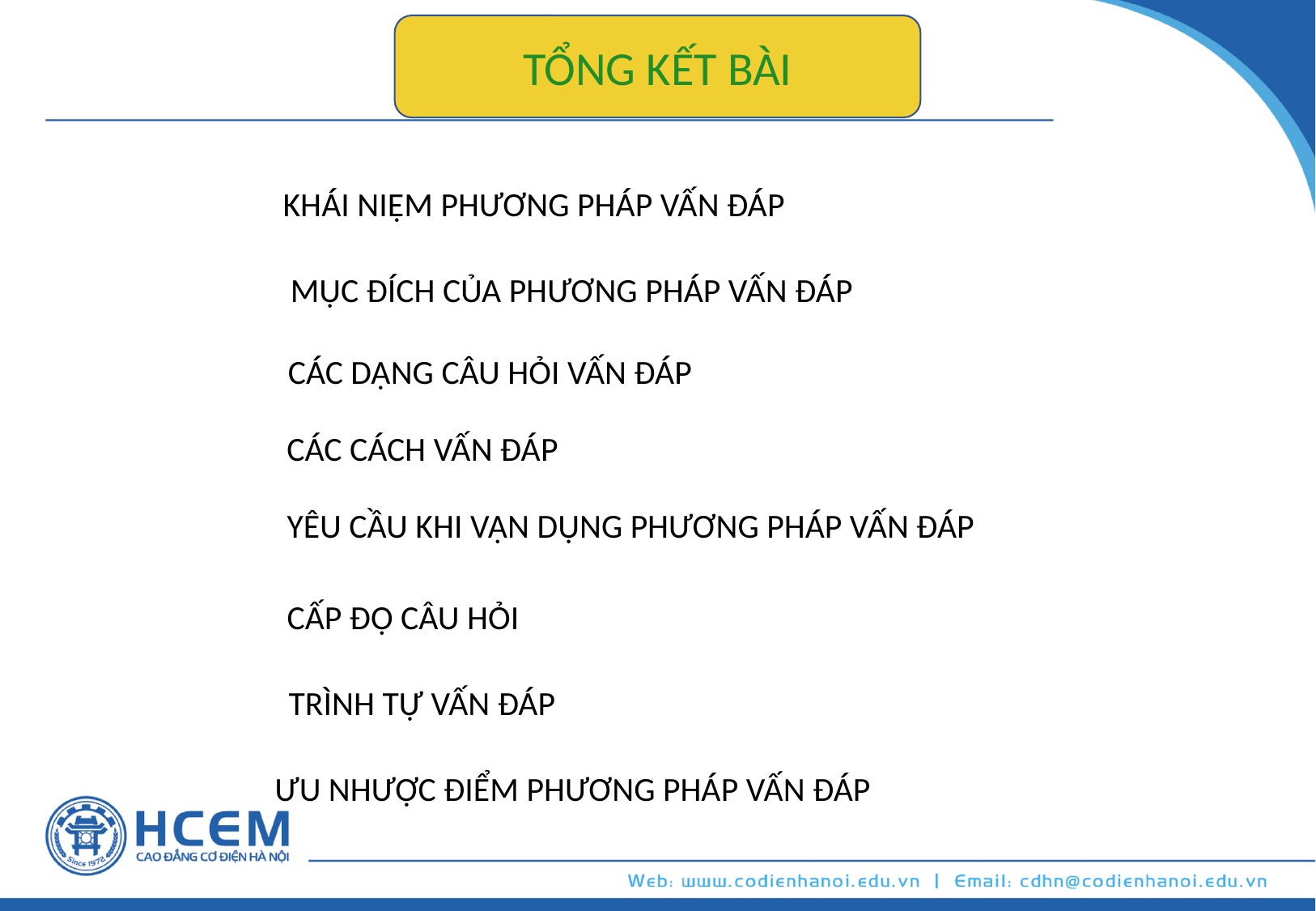

TỔNG KẾT BÀI
KHÁI NIỆM PHƯƠNG PHÁP VẤN ĐÁP
MỤC ĐÍCH CỦA PHƯƠNG PHÁP VẤN ĐÁP
CÁC DẠNG CÂU HỎI VẤN ĐÁP
CÁC CÁCH VẤN ĐÁP
YÊU CẦU KHI VẬN DỤNG PHƯƠNG PHÁP VẤN ĐÁP
 CẤP ĐỘ CÂU HỎI
TRÌNH TỰ VẤN ĐÁP
ƯU NHƯỢC ĐIỂM PHƯƠNG PHÁP VẤN ĐÁP